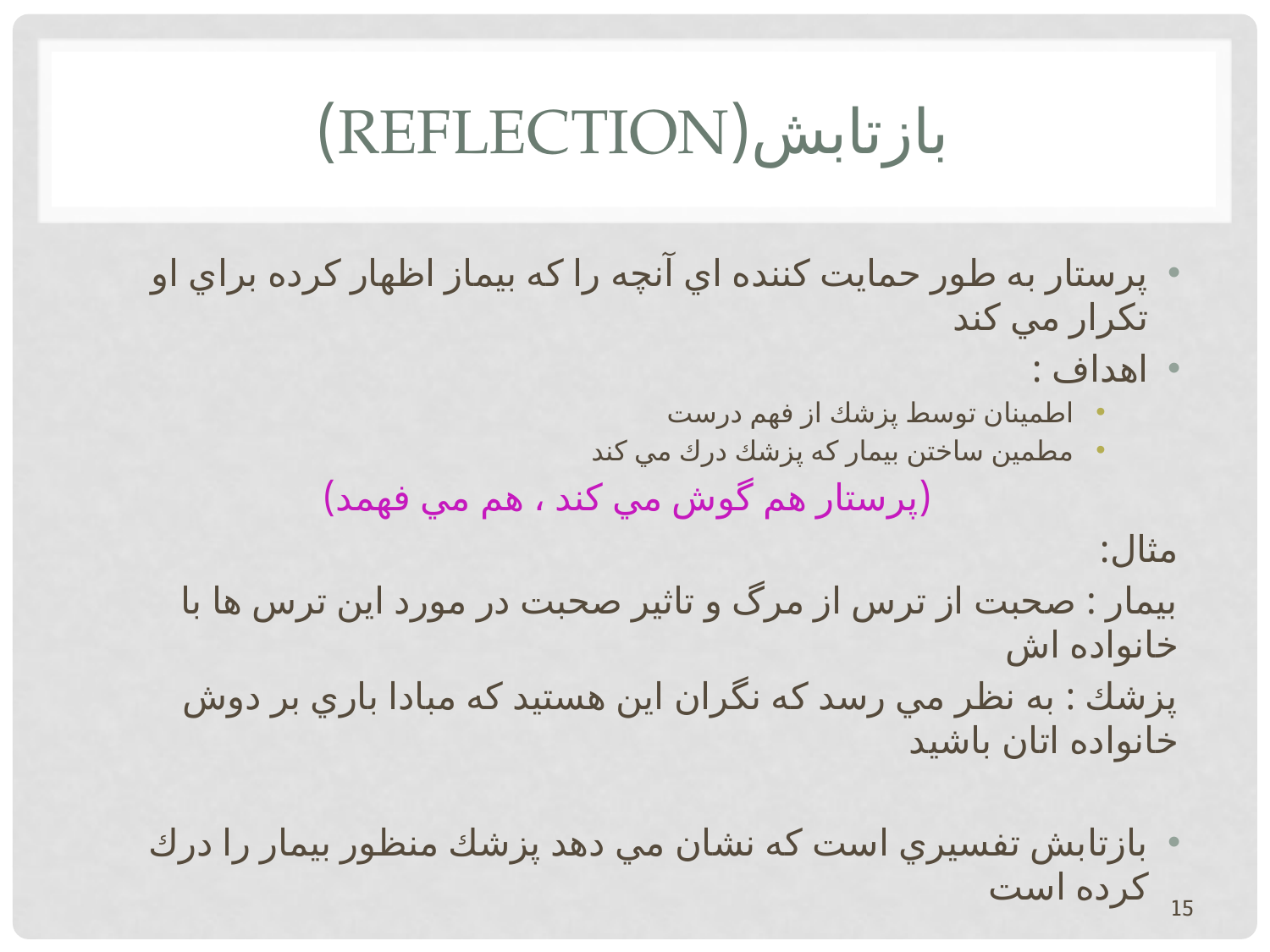

# بازتابش(Reflection)
پرستار به طور حمايت كننده اي آنچه را كه بيماز اظهار كرده براي او تكرار مي كند
اهداف :
اطمينان توسط پزشك از فهم درست
مطمين ساختن بيمار كه پزشك درك مي كند
(پرستار هم گوش مي كند ، هم مي فهمد)
مثال:
بيمار : صحبت از ترس از مرگ و تاثير صحبت در مورد اين ترس ها با خانواده اش
پزشك : به نظر مي رسد كه نگران اين هستيد كه مبادا باري بر دوش خانواده اتان باشيد

بازتابش تفسيري است كه نشان مي دهد پزشك منظور بيمار را درك كرده است

15